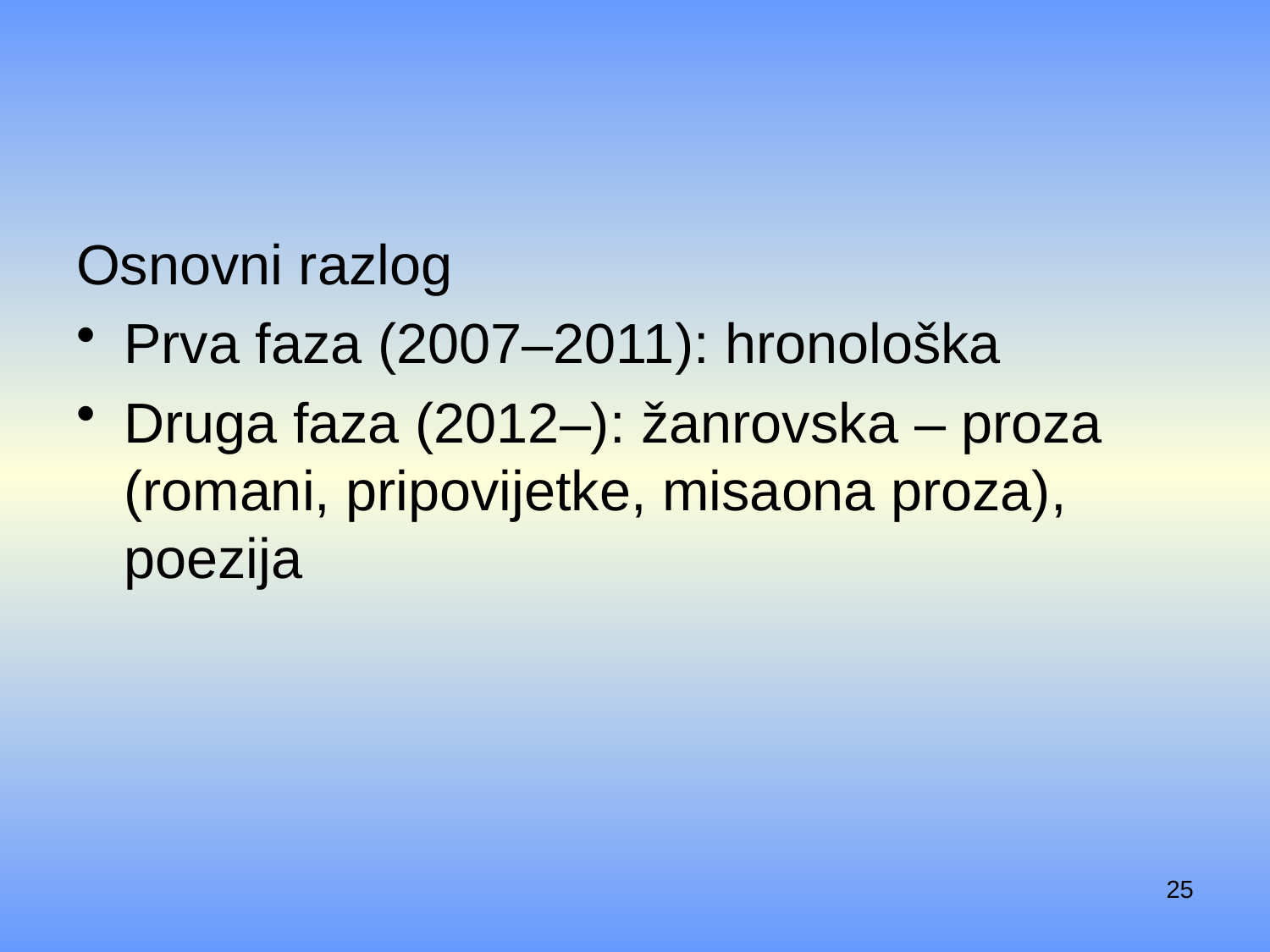

#
Osnovni razlog
Prva faza (2007–2011): hronološka
Druga faza (2012–): žanrovska – proza (romani, pripovijetke, misaona proza), poezija
25